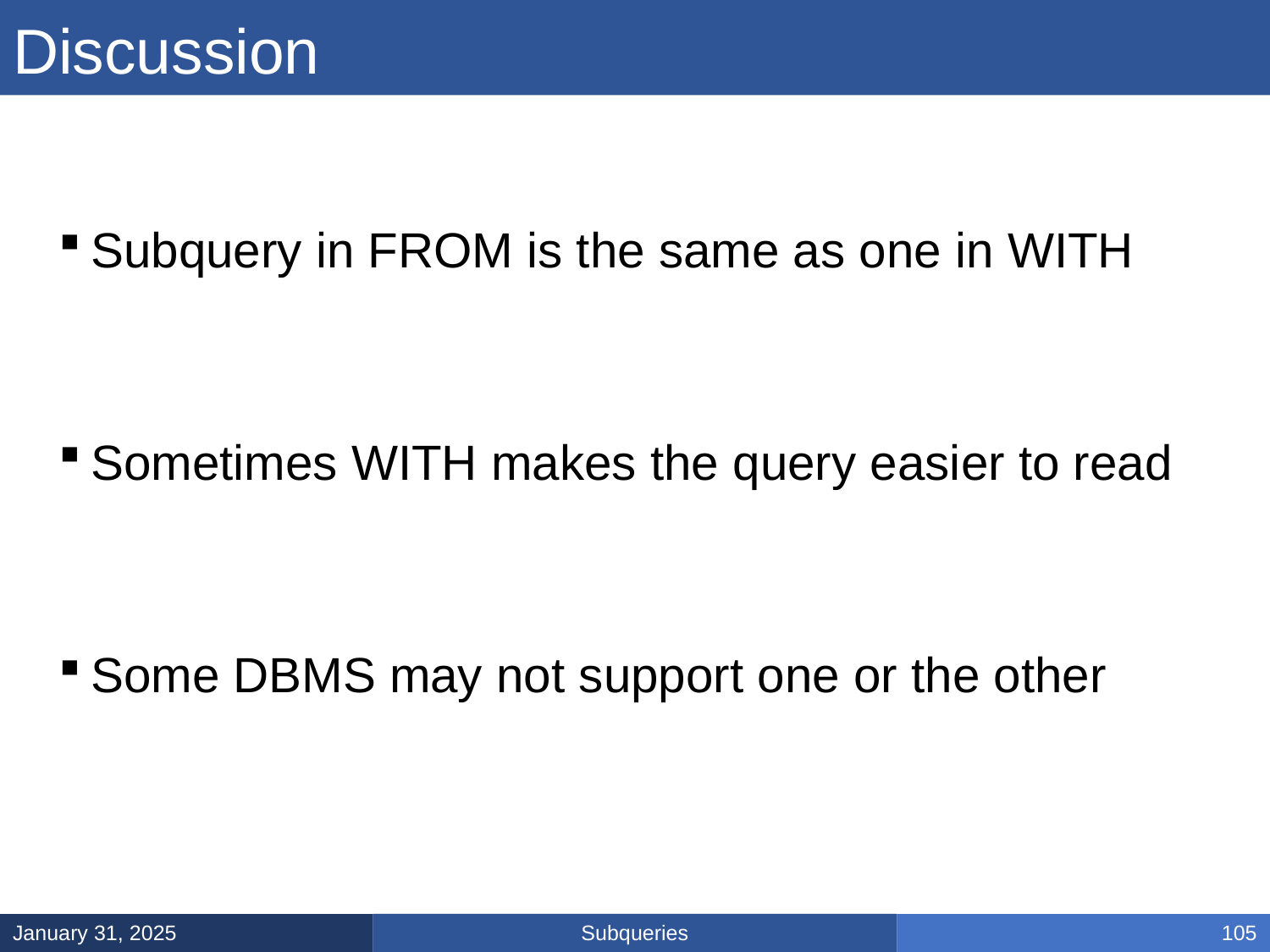

# Discussion

Subquery in FROM is the same as one in WITH

Sometimes WITH makes the query easier to read

Some DBMS may not support one or the other
Subqueries
January 31, 2025
105